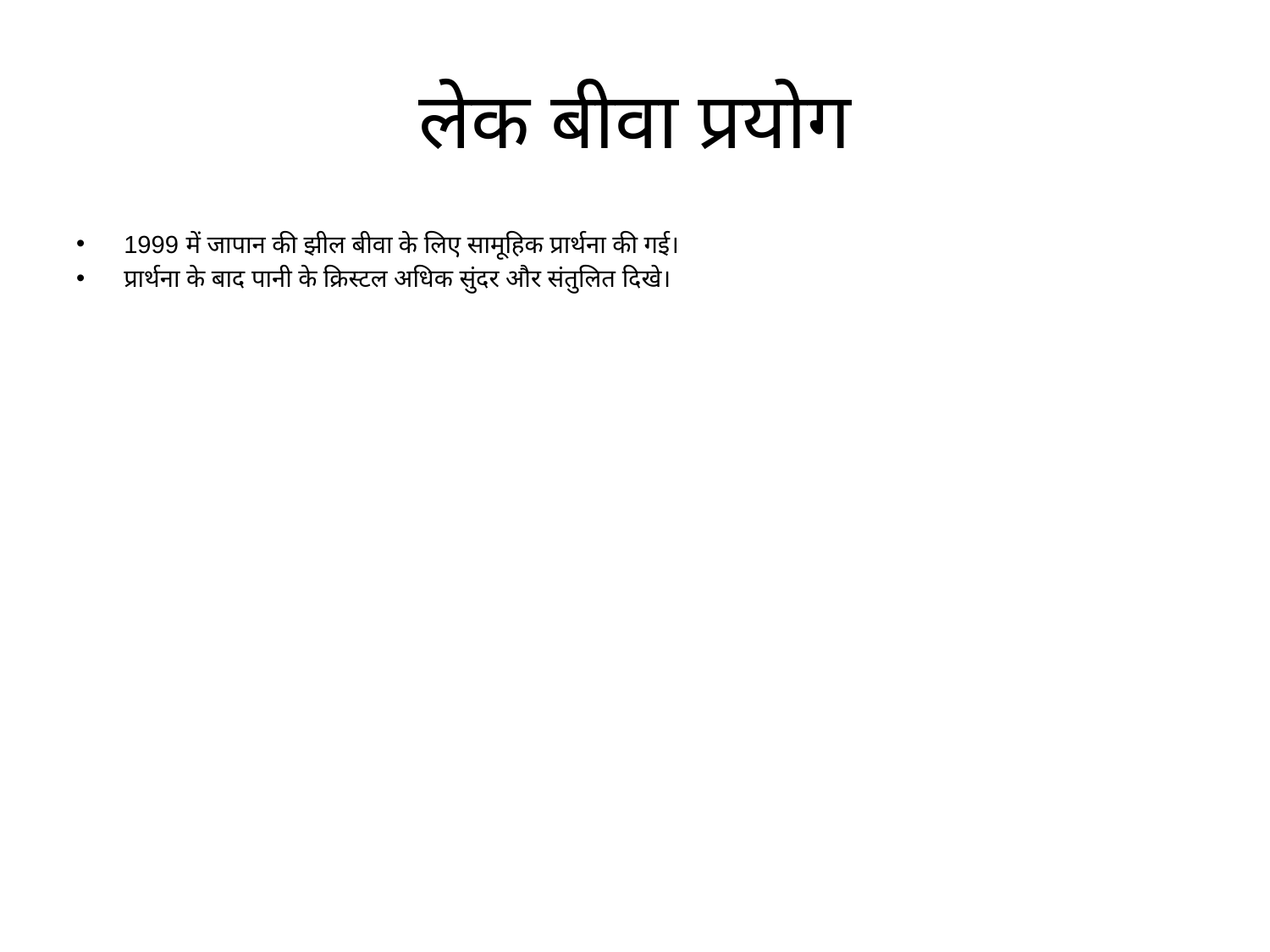

# लेक बीवा प्रयोग
1999 में जापान की झील बीवा के लिए सामूहिक प्रार्थना की गई।
प्रार्थना के बाद पानी के क्रिस्टल अधिक सुंदर और संतुलित दिखे।